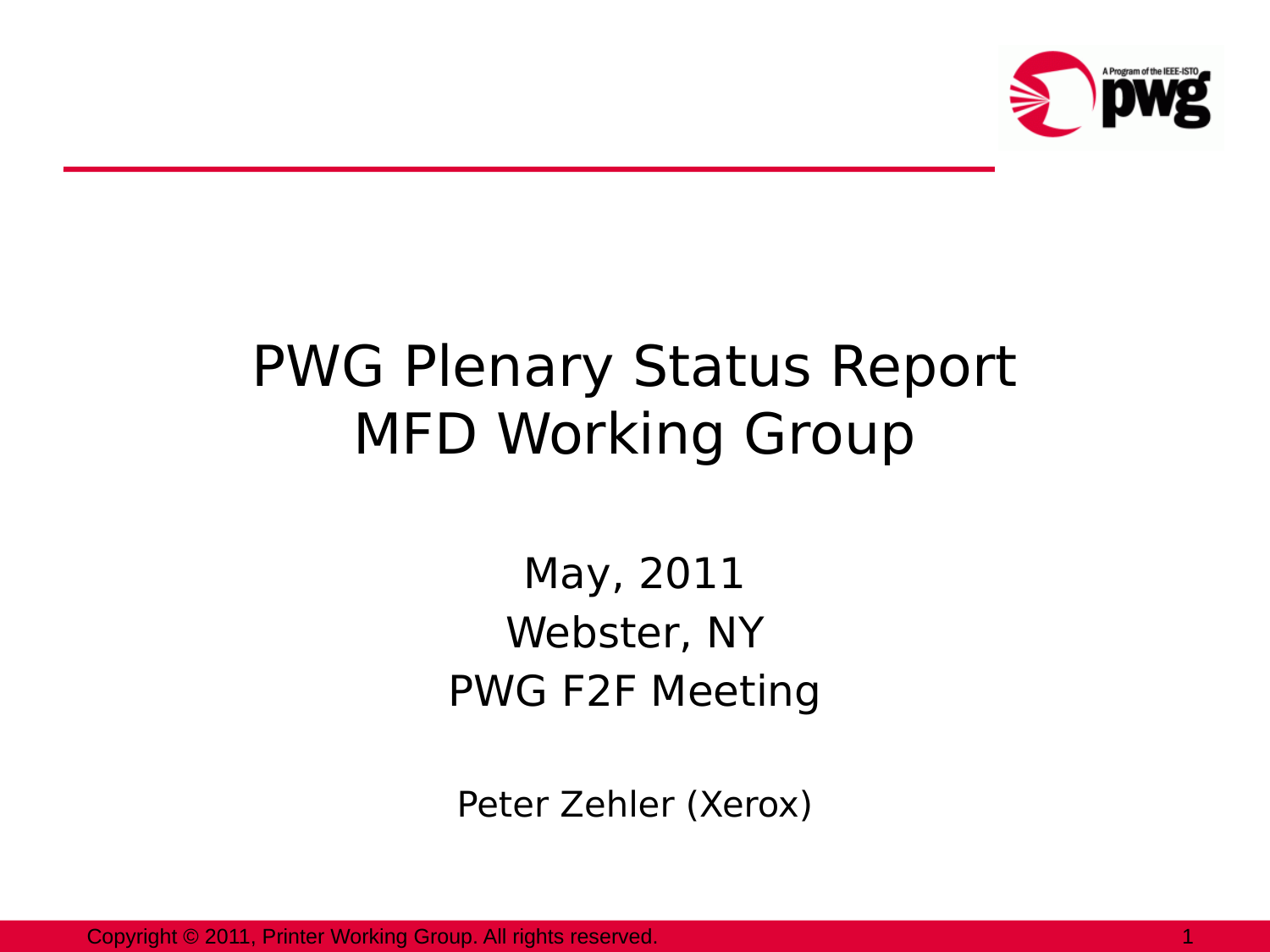

# PWG Plenary Status Report MFD Working Group
May, 2011
Webster, NY
PWG F2F Meeting

Peter Zehler (Xerox)
Copyright © 2011, Printer Working Group. All rights reserved.
1